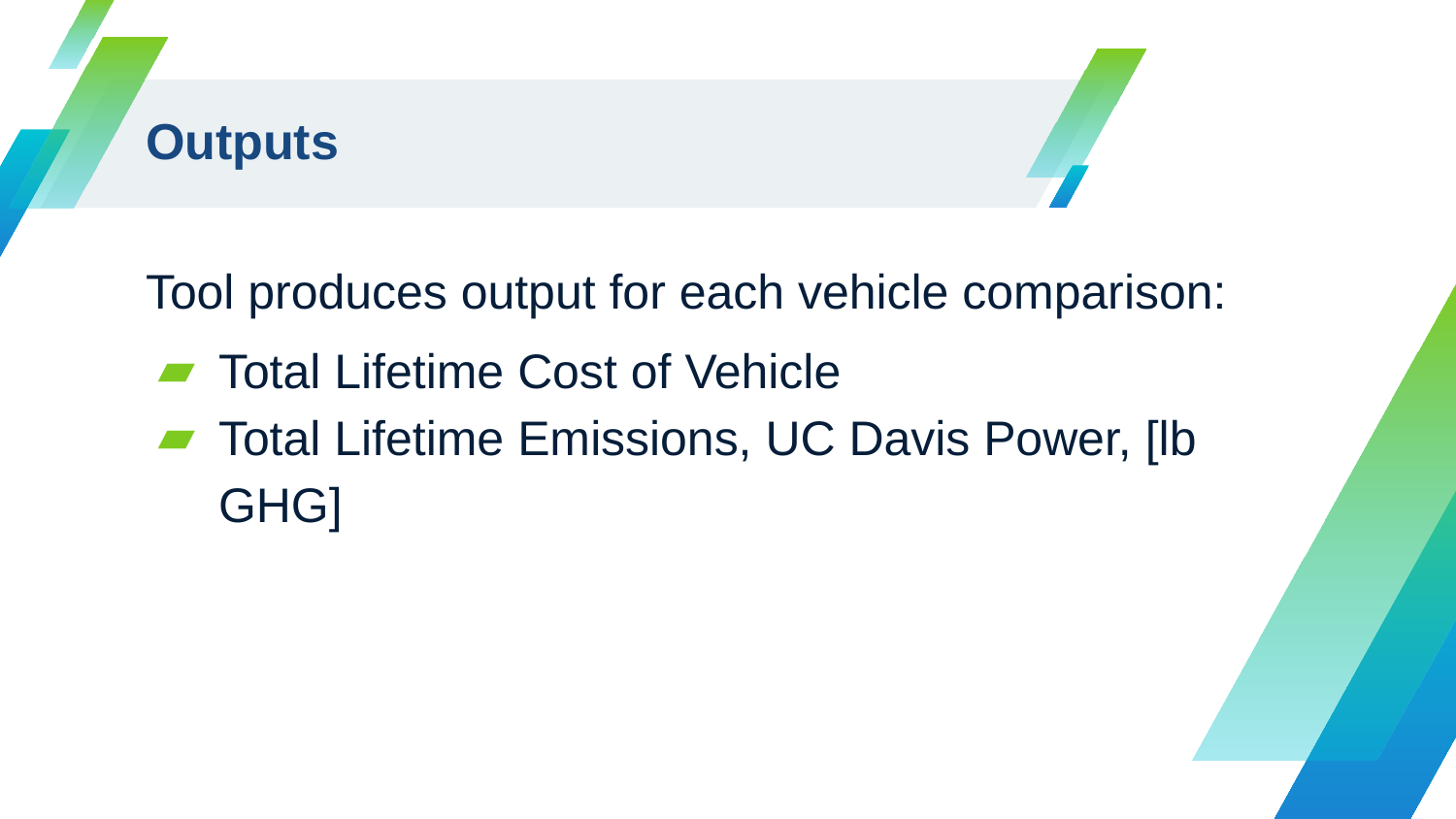

# Outputs
Tool produces output for each vehicle comparison:
Total Lifetime Cost of Vehicle
Total Lifetime Emissions, UC Davis Power, [lb GHG]